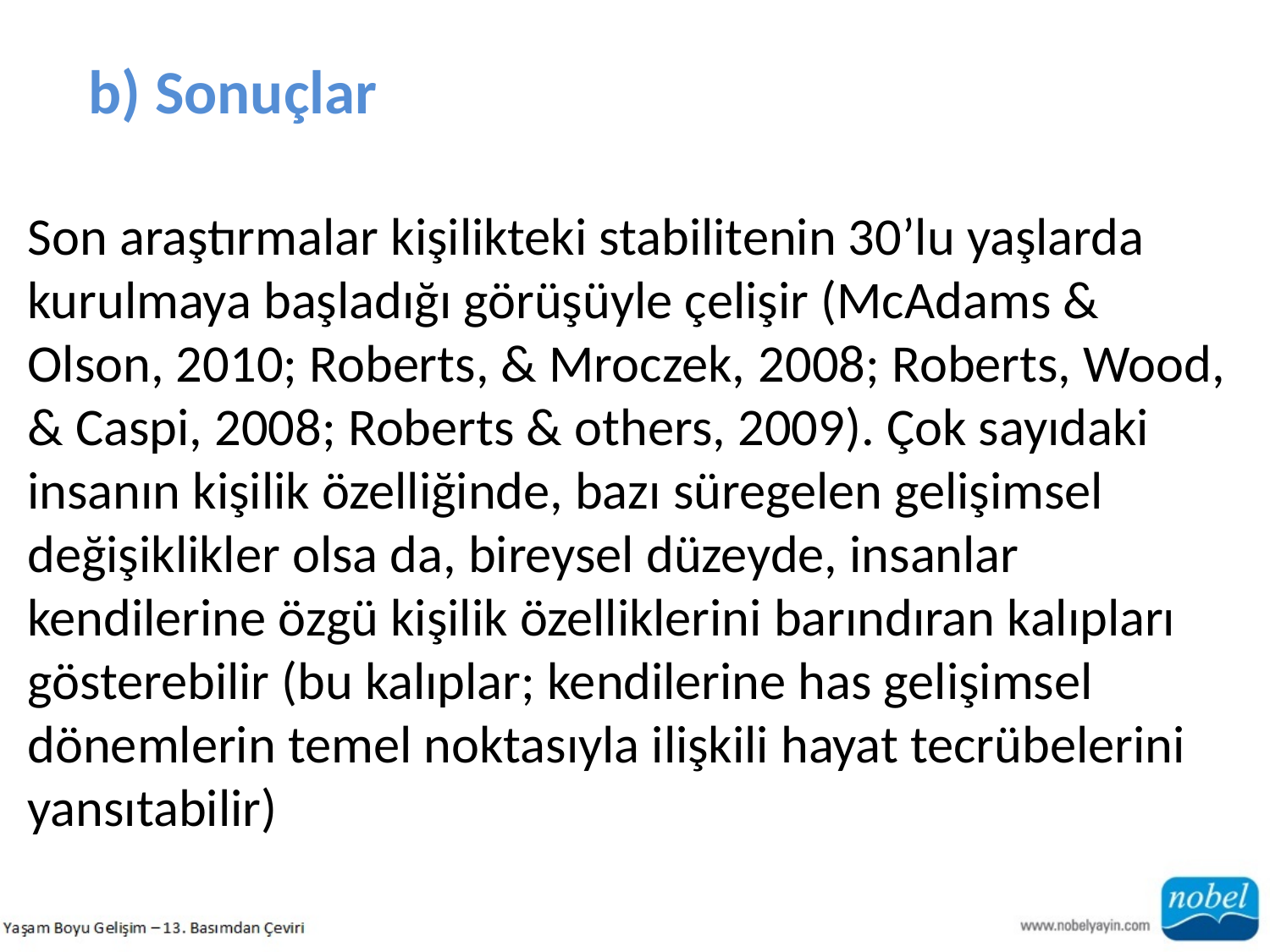

b) Sonuçlar
Son araştırmalar kişilikteki stabilitenin 30’lu yaşlarda kurulmaya başladığı görüşüyle çelişir (McAdams & Olson, 2010; Roberts, & Mroczek, 2008; Roberts, Wood, & Caspi, 2008; Roberts & others, 2009). Çok sayıdaki
insanın kişilik özelliğinde, bazı süregelen gelişimsel değişiklikler olsa da, bireysel düzeyde, insanlar kendilerine özgü kişilik özelliklerini barındıran kalıpları
gösterebilir (bu kalıplar; kendilerine has gelişimsel dönemlerin temel noktasıyla ilişkili hayat tecrübelerini yansıtabilir)